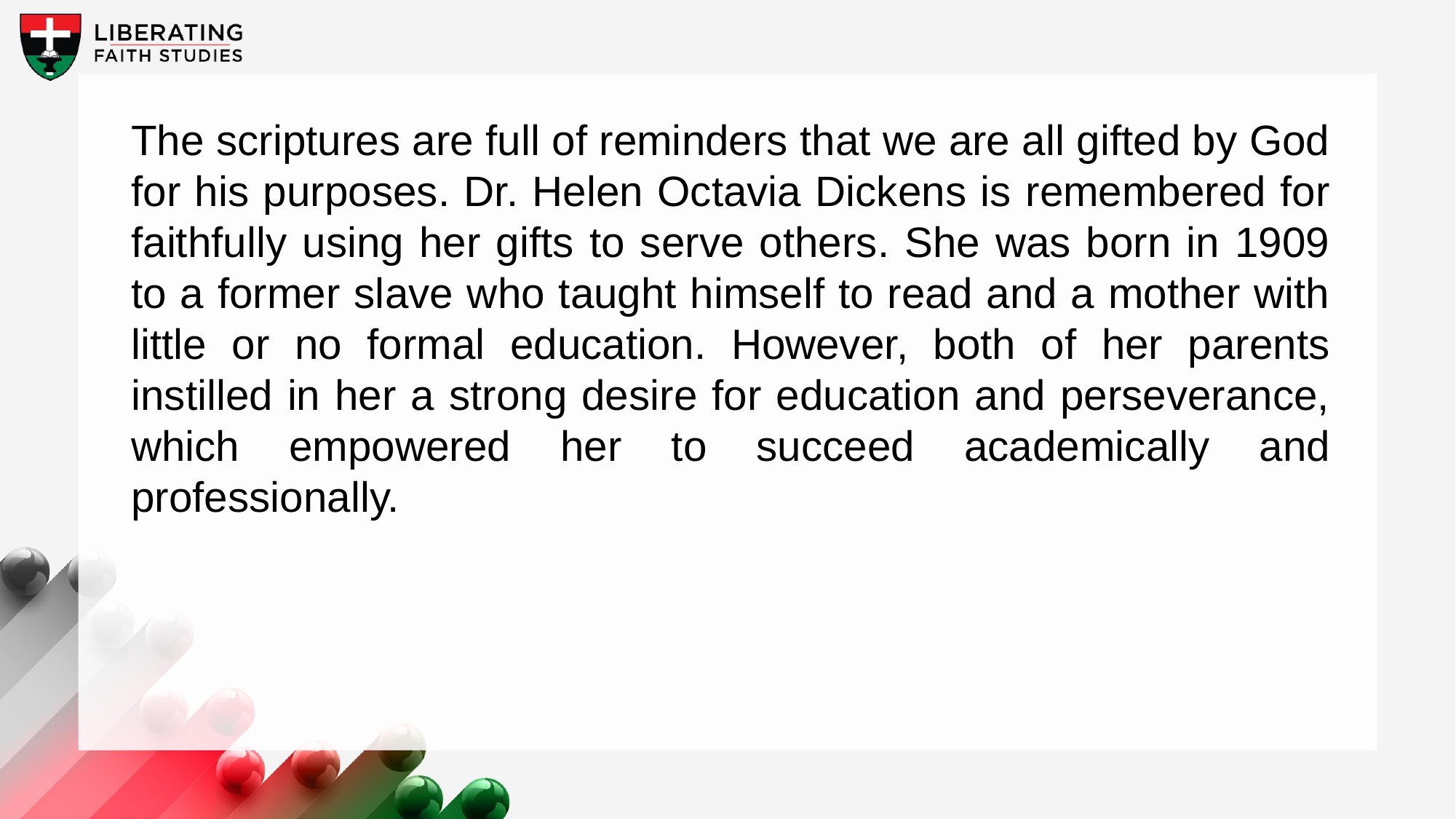

The scriptures are full of reminders that we are all gifted by God for his purposes. Dr. Helen Octavia Dickens is remembered for faithfully using her gifts to serve others. She was born in 1909 to a former slave who taught himself to read and a mother with little or no formal education. However, both of her parents instilled in her a strong desire for education and perseverance, which empowered her to succeed academically and professionally.